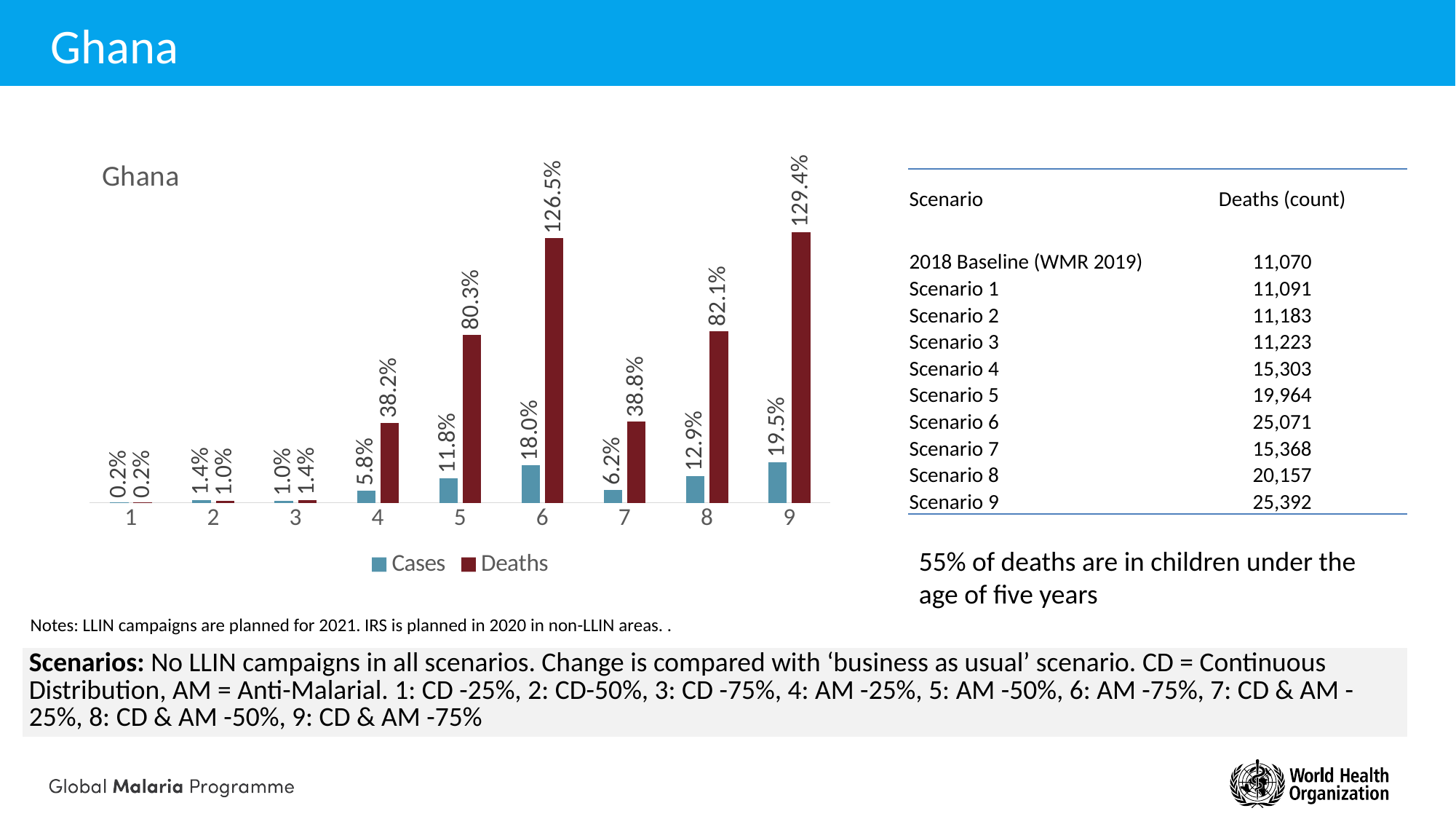

# Ghana

### Chart: Ghana

| Category | Cases | Deaths |
|---|---|---|
| 1 | 0.00185357724794999 | 0.00185342464124005 |
| 2 | 0.0138643041462401 | 0.01016614108644 |
| 3 | 0.0101651471070701 | 0.0138653976898699 |
| 4 | 0.05798673074711 | 0.38242529882108 |
| 5 | 0.11785971846345 | 0.80346675031971 |
| 6 | 0.17957578311103 | 1.26477804649012 |
| 7 | 0.06241731797613 | 0.38821478126996 |
| 8 | 0.12863241631989 | 0.8208470714555 |
| 9 | 0.19465841146253 | 1.2937368220126 |
| Scenario | Deaths (count) |
| --- | --- |
| 2018 Baseline (WMR 2019) | 11,070 |
| Scenario 1 | 11,091 |
| Scenario 2 | 11,183 |
| Scenario 3 | 11,223 |
| Scenario 4 | 15,303 |
| Scenario 5 | 19,964 |
| Scenario 6 | 25,071 |
| Scenario 7 | 15,368 |
| Scenario 8 | 20,157 |
| Scenario 9 | 25,392 |
55% of deaths are in children under the age of five years
Notes: LLIN campaigns are planned for 2021. IRS is planned in 2020 in non-LLIN areas. .
| Scenarios: No LLIN campaigns in all scenarios. Change is compared with ‘business as usual’ scenario. CD = Continuous Distribution, AM = Anti-Malarial. 1: CD -25%, 2: CD-50%, 3: CD -75%, 4: AM -25%, 5: AM -50%, 6: AM -75%, 7: CD & AM -25%, 8: CD & AM -50%, 9: CD & AM -75% |
| --- |